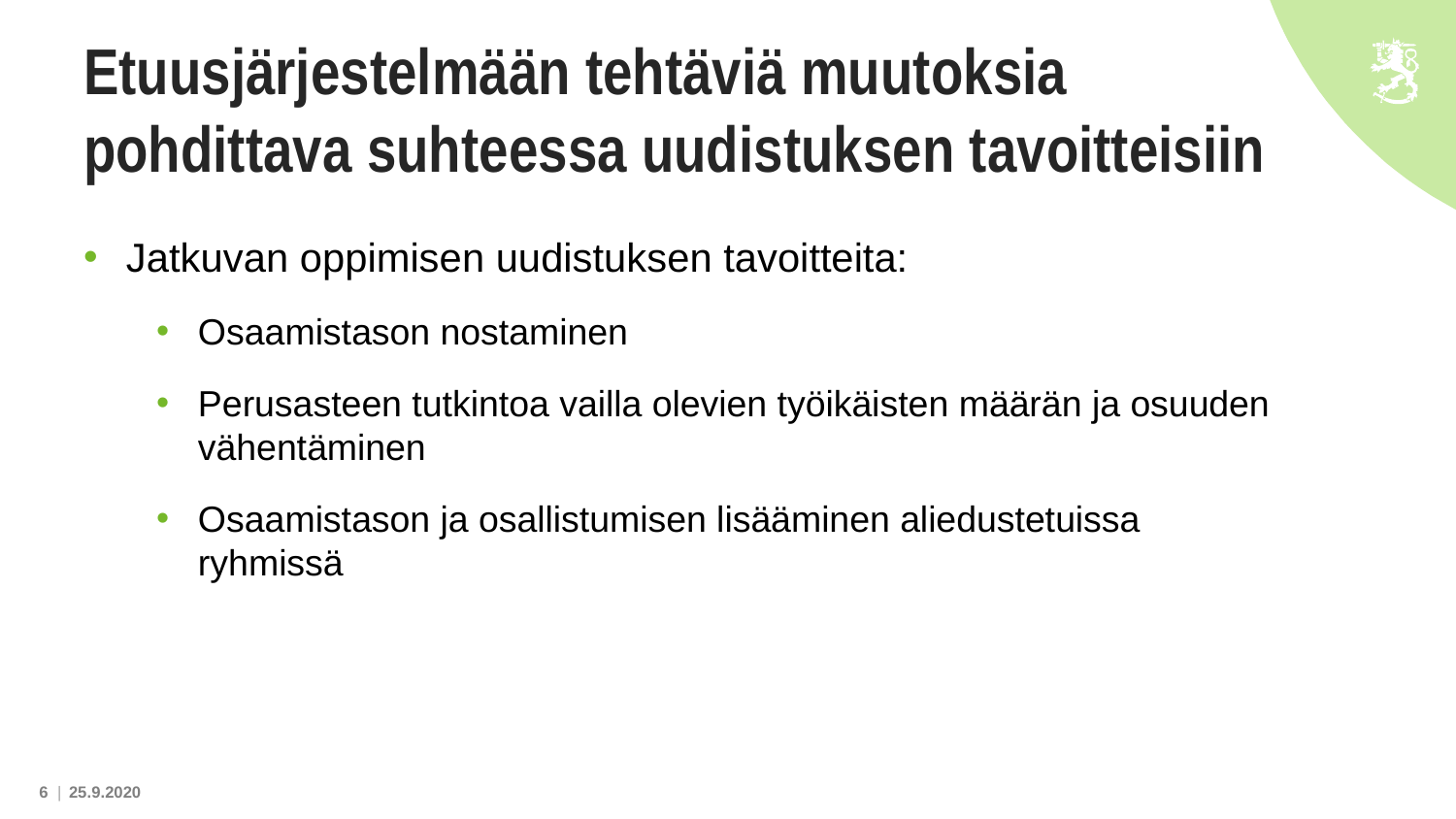

# Etuusjärjestelmään tehtäviä muutoksia pohdittava suhteessa uudistuksen tavoitteisiin
Jatkuvan oppimisen uudistuksen tavoitteita:
Osaamistason nostaminen
Perusasteen tutkintoa vailla olevien työikäisten määrän ja osuuden vähentäminen
Osaamistason ja osallistumisen lisääminen aliedustetuissa ryhmissä

6  |
25.9.2020